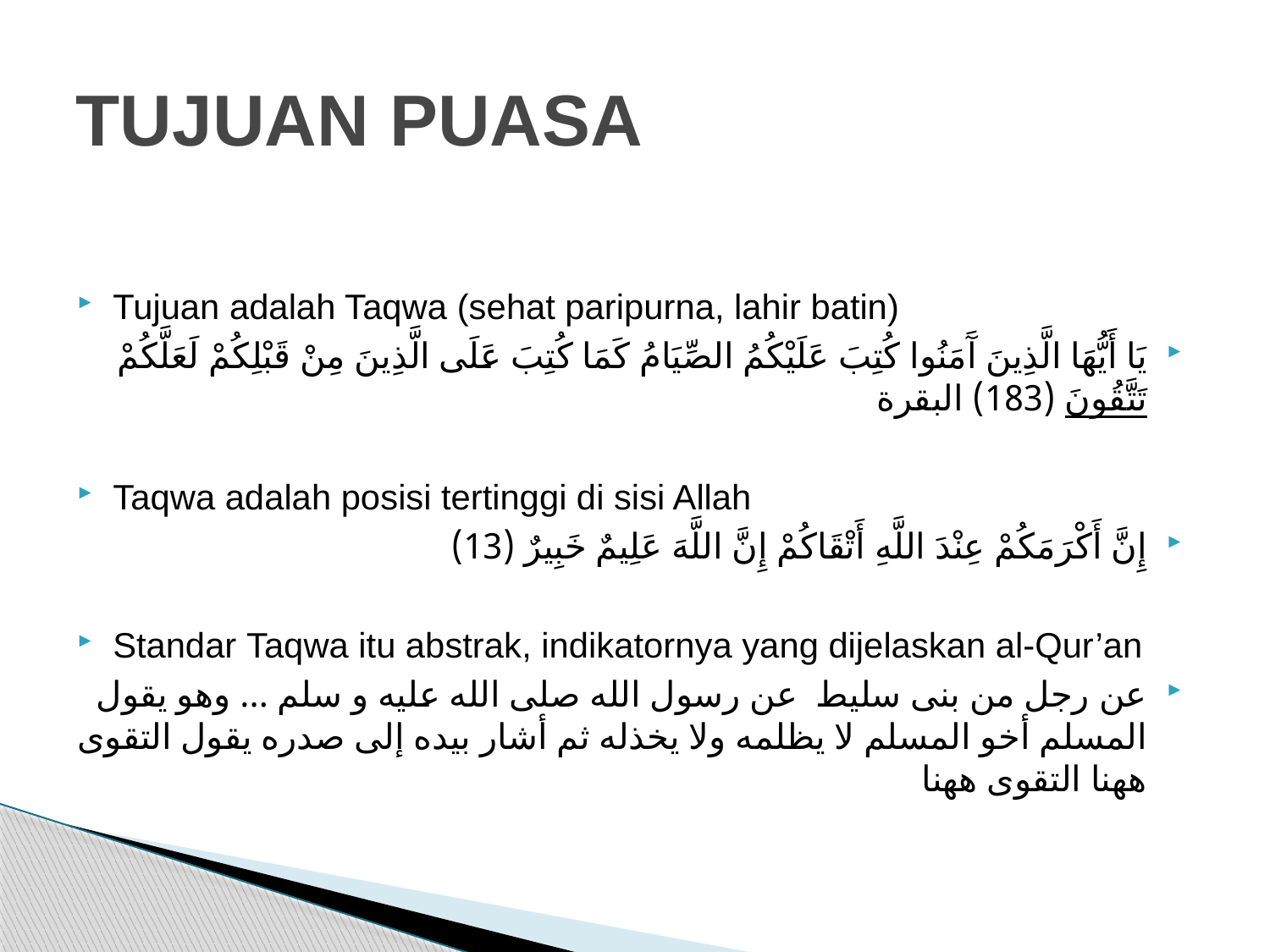

# TUJUAN PUASA
Tujuan adalah Taqwa (sehat paripurna, lahir batin)
يَا أَيُّهَا الَّذِينَ آَمَنُوا كُتِبَ عَلَيْكُمُ الصِّيَامُ كَمَا كُتِبَ عَلَى الَّذِينَ مِنْ قَبْلِكُمْ لَعَلَّكُمْ تَتَّقُونَ (183) البقرة

Taqwa adalah posisi tertinggi di sisi Allah
إِنَّ أَكْرَمَكُمْ عِنْدَ اللَّهِ أَتْقَاكُمْ إِنَّ اللَّهَ عَلِيمٌ خَبِيرٌ (13)

Standar Taqwa itu abstrak, indikatornya yang dijelaskan al-Qur’an
عن رجل من بنى سليط  عن رسول الله صلى الله عليه و سلم ... وهو يقول المسلم أخو المسلم لا يظلمه ولا يخذله ثم أشار بيده إلى صدره يقول التقوى ههنا التقوى ههنا